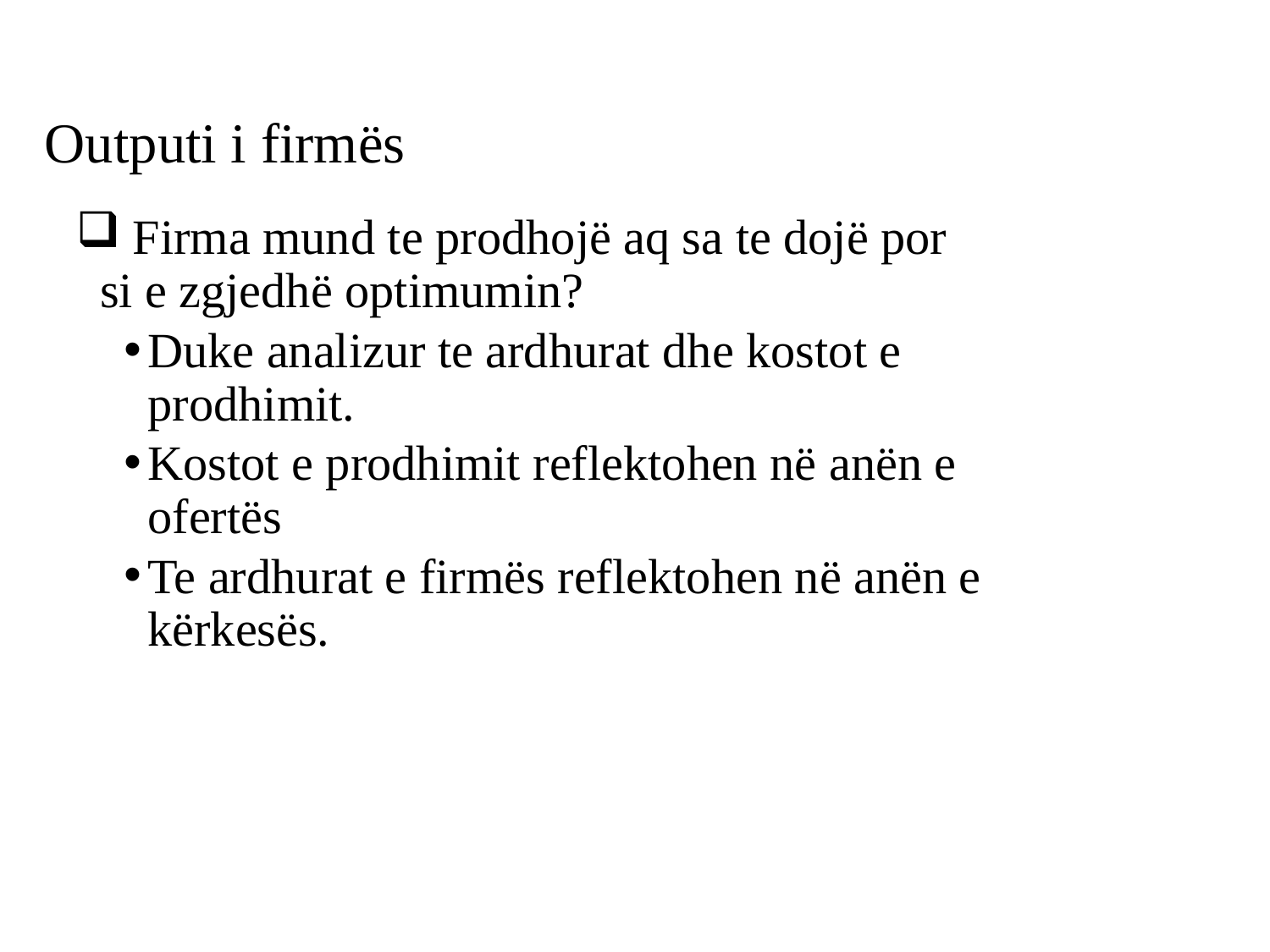

# Outputi i firmës
 Firma mund te prodhojë aq sa te dojë por si e zgjedhë optimumin?
Duke analizur te ardhurat dhe kostot e prodhimit.
Kostot e prodhimit reflektohen në anën e ofertës
Te ardhurat e firmës reflektohen në anën e kërkesës.